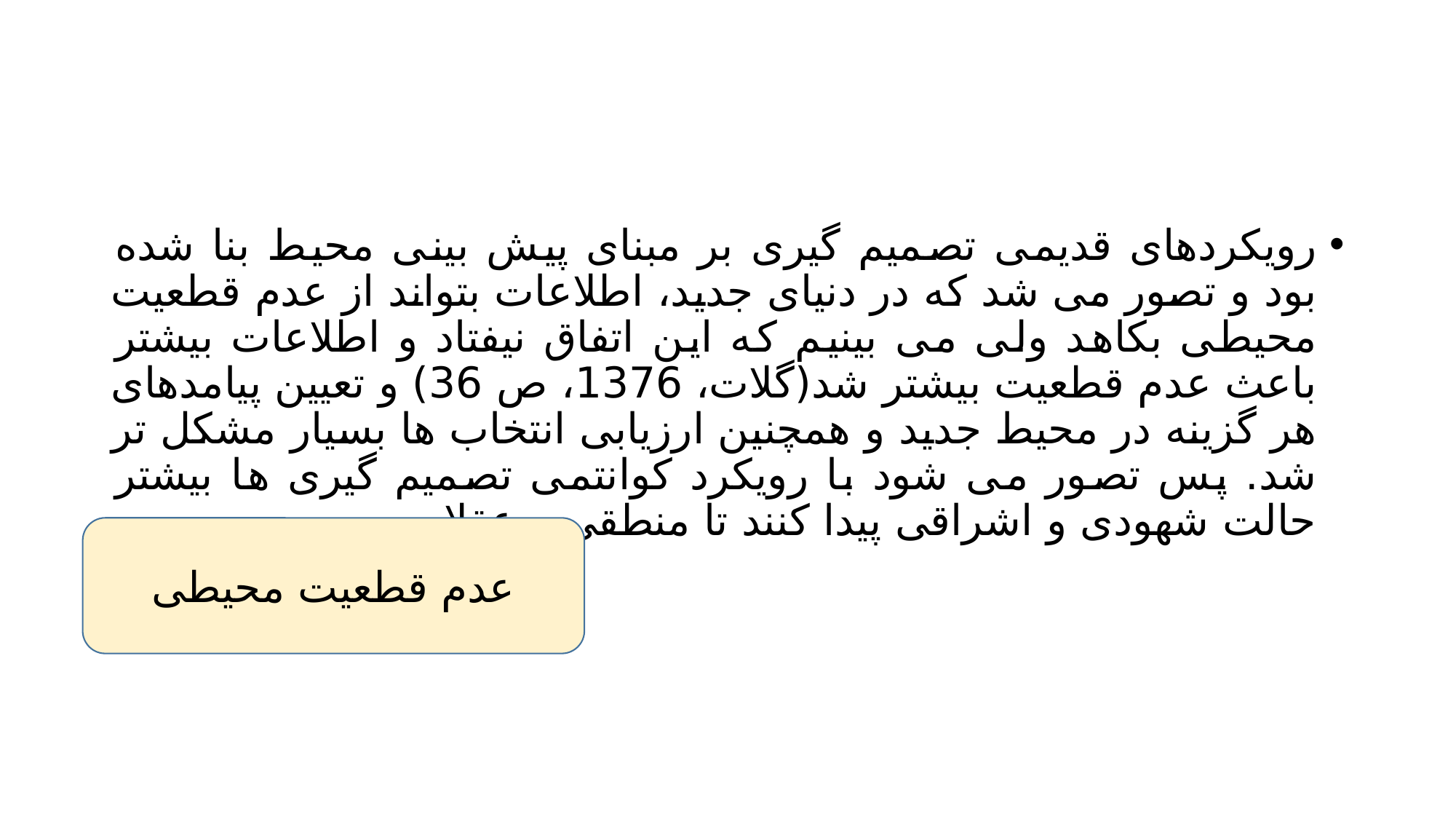

#
رویکردهای قدیمی تصمیم گیری بر مبنای پیش بینی محیط بنا شده بود و تصور می شد که در دنیای جدید، اطلاعات بتواند از عدم قطعیت محیطی بکاهد ولی می بینیم که این اتفاق نیفتاد و اطلاعات بیشتر باعث عدم قطعیت بیشتر شد(گلات، 1376، ص 36) و تعیین پیامدهای هر گزینه در محیط جدید و همچنین ارزیابی انتخاب ها بسیار مشکل تر شد. پس تصور می شود با رویکرد کوانتمی تصمیم گیری ها بیشتر حالت شهودی و اشراقی پیدا کنند تا منطقی و عقلایی.
عدم قطعیت محیطی